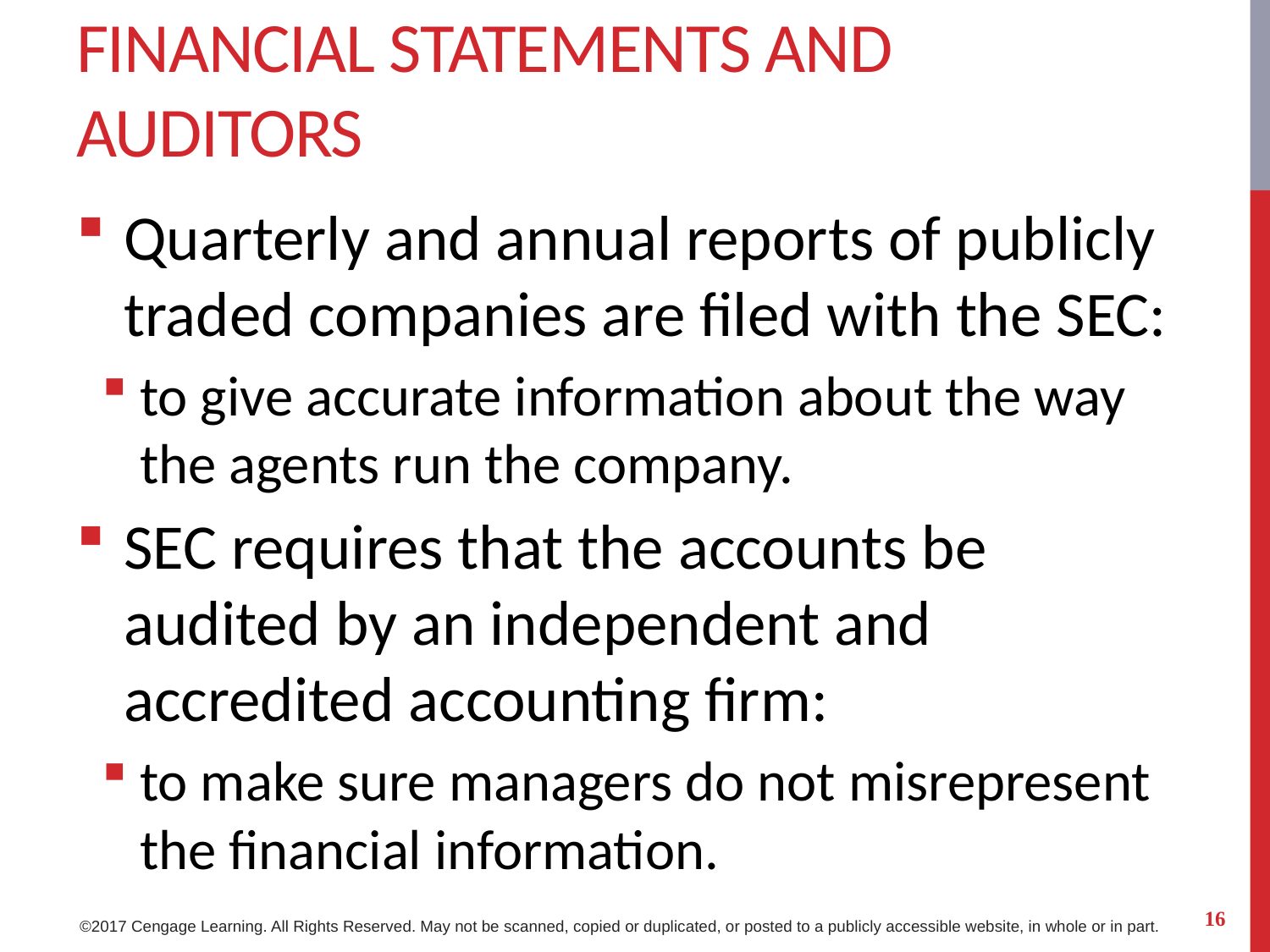

# Financial Statements and Auditors
Quarterly and annual reports of publicly traded companies are filed with the SEC:
to give accurate information about the way the agents run the company.
SEC requires that the accounts be audited by an independent and accredited accounting firm:
to make sure managers do not misrepresent the financial information.

16